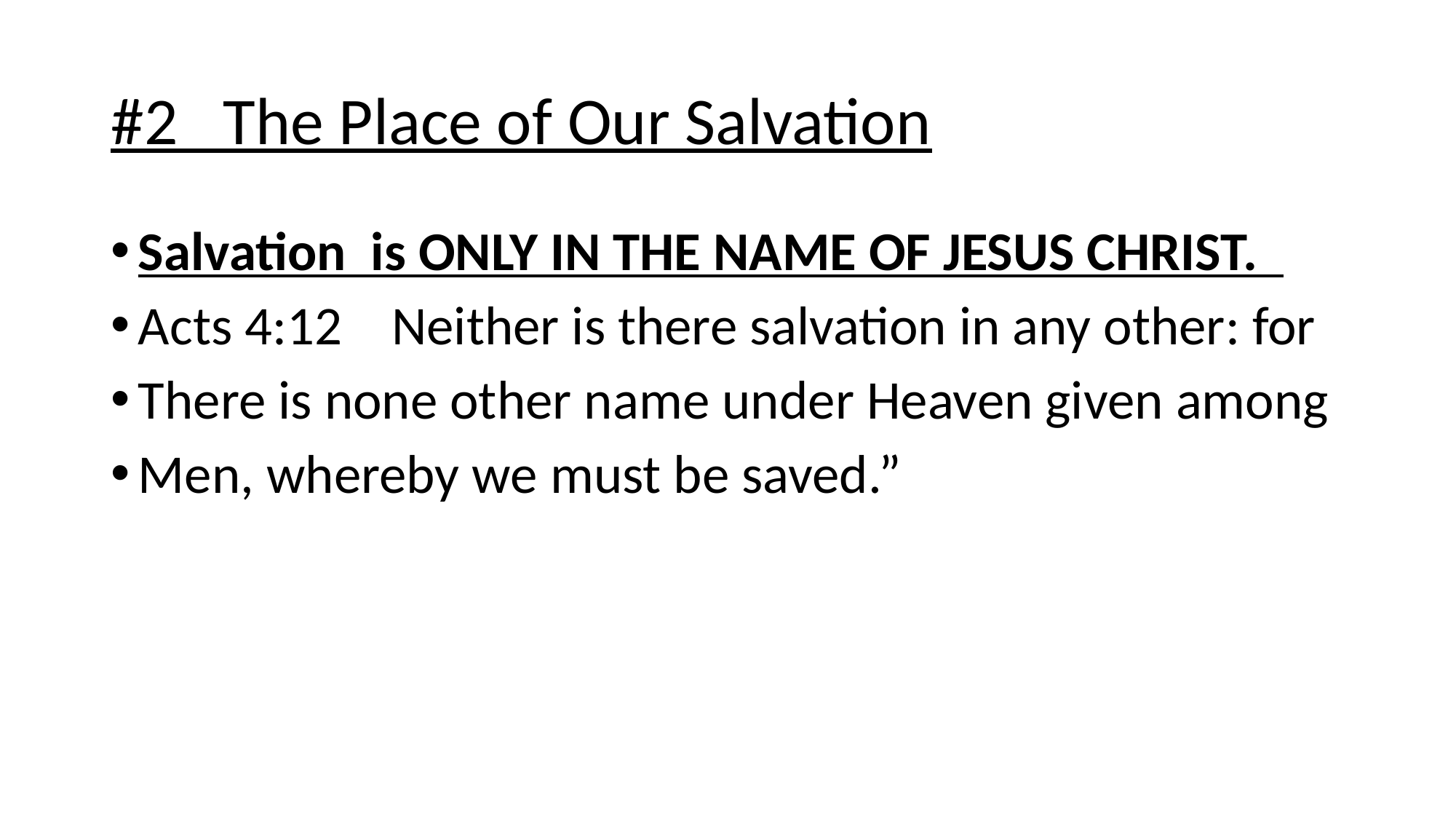

# #2   The Place of Our Salvation
Salvation  is ONLY IN THE NAME OF JESUS CHRIST.
Acts 4:12    Neither is there salvation in any other: for
There is none other name under Heaven given among
Men, whereby we must be saved.”